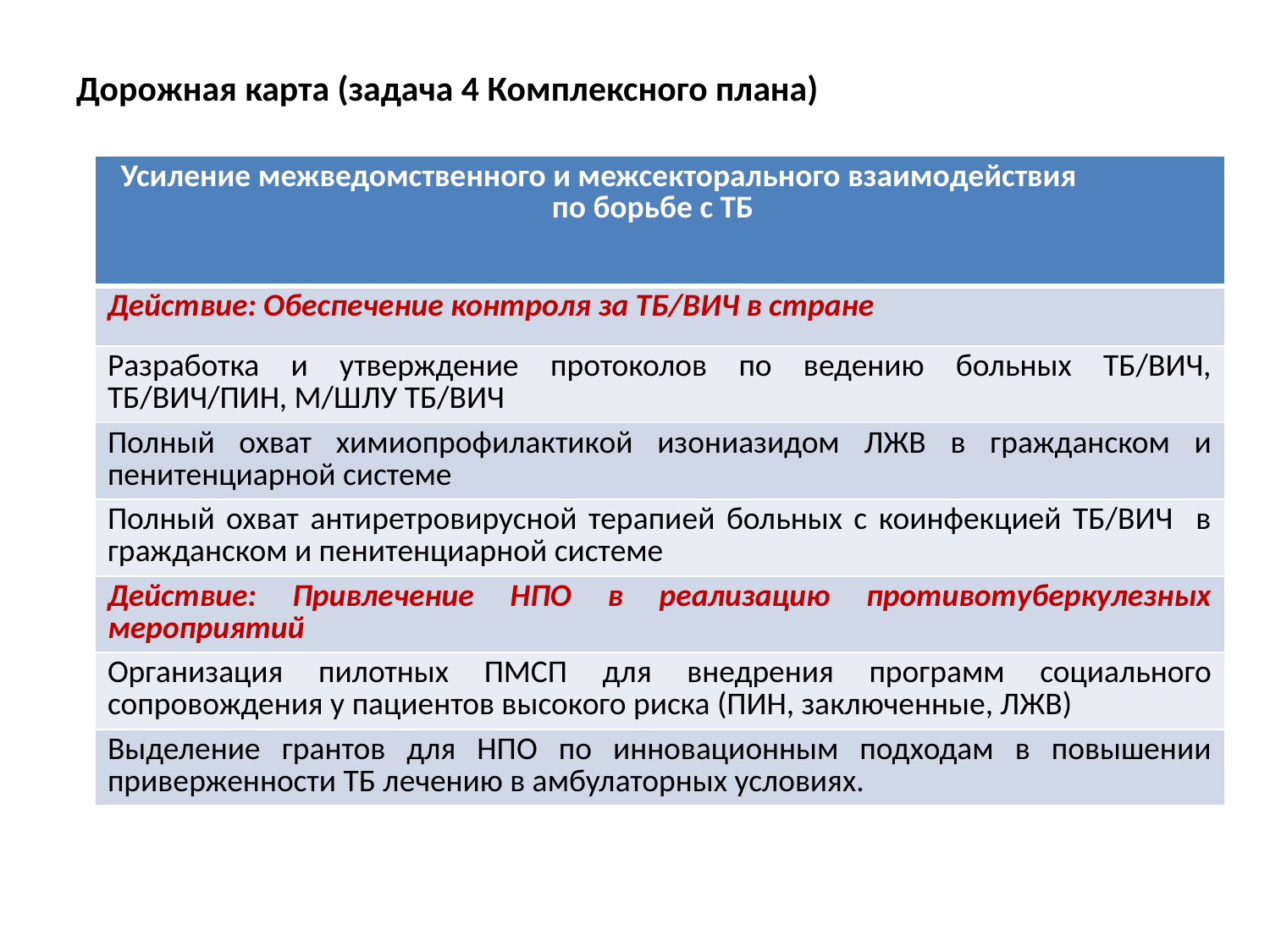

# Дорожная карта (задача 4 Комплексного плана)
| Усиление межведомственного и межсекторального взаимодействия по борьбе с ТБ |
| --- |
| Действие: Обеспечение контроля за ТБ/ВИЧ в стране |
| Разработка и утверждение протоколов по ведению больных ТБ/ВИЧ, ТБ/ВИЧ/ПИН, М/ШЛУ ТБ/ВИЧ |
| Полный охват химиопрофилактикой изониазидом ЛЖВ в гражданском и пенитенциарной системе |
| Полный охват антиретровирусной терапией больных с коинфекцией ТБ/ВИЧ в гражданском и пенитенциарной системе |
| Действие: Привлечение НПО в реализацию противотуберкулезных мероприятий |
| Организация пилотных ПМСП для внедрения программ социального сопровождения у пациентов высокого риска (ПИН, заключенные, ЛЖВ) |
| Выделение грантов для НПО по инновационным подходам в повышении приверженности ТБ лечению в амбулаторных условиях. |